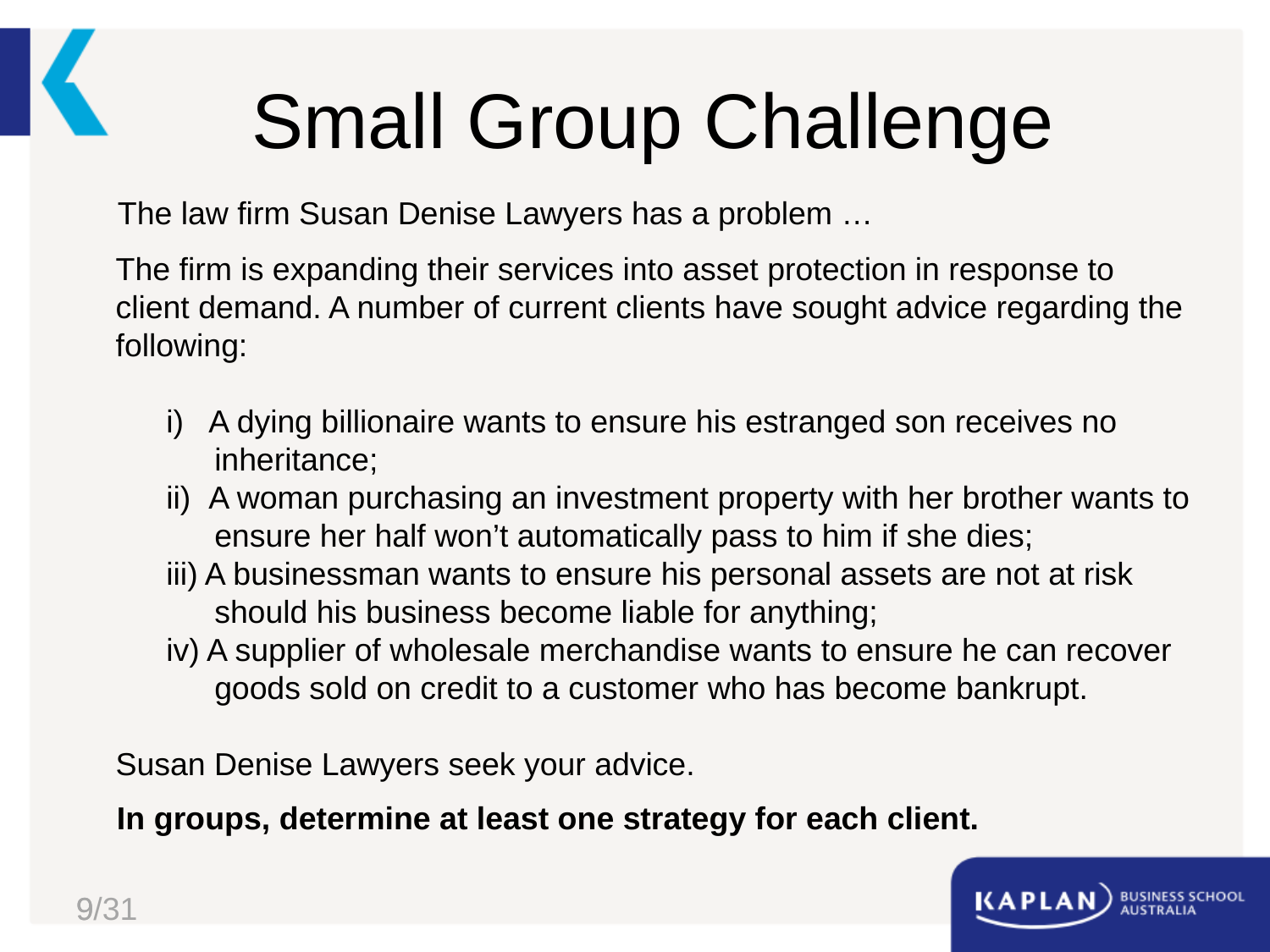

# Small Group Challenge
The law firm Susan Denise Lawyers has a problem …
The firm is expanding their services into asset protection in response to client demand. A number of current clients have sought advice regarding the following:

i)   A dying billionaire wants to ensure his estranged son receives no inheritance;
ii)  A woman purchasing an investment property with her brother wants to ensure her half won’t automatically pass to him if she dies;
iii) A businessman wants to ensure his personal assets are not at risk should his business become liable for anything;
iv) A supplier of wholesale merchandise wants to ensure he can recover goods sold on credit to a customer who has become bankrupt.

Susan Denise Lawyers seek your advice.
In groups, determine at least one strategy for each client.

9